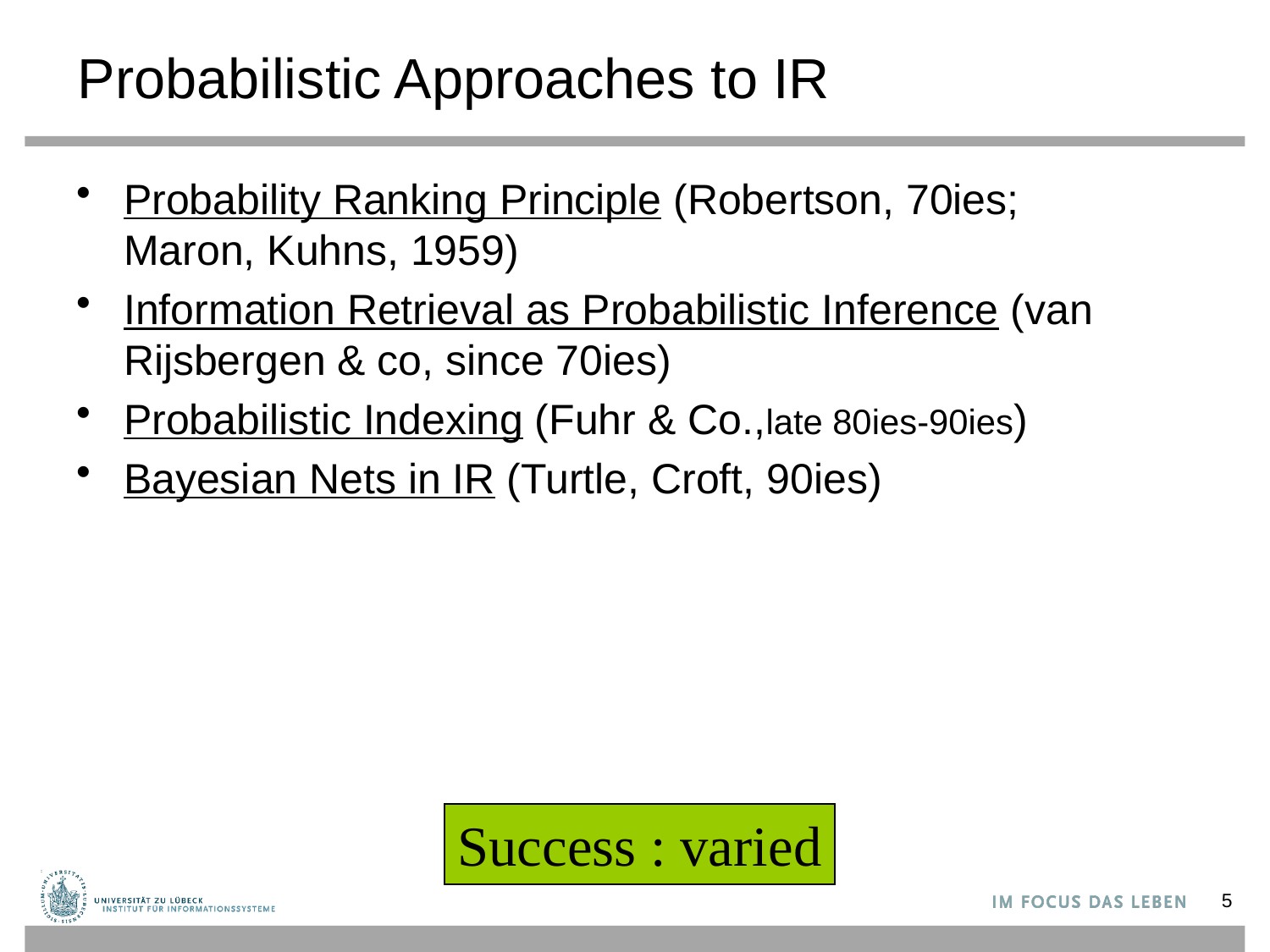

# Probabilistic Approaches to IR
Probability Ranking Principle (Robertson, 70ies;
Maron, Kuhns, 1959)
Information Retrieval as Probabilistic Inference (van Rijsbergen & co, since 70ies)
Probabilistic Indexing (Fuhr & Co.,late 80ies-90ies)
Bayesian Nets in IR (Turtle, Croft, 90ies)
Success : varied
5